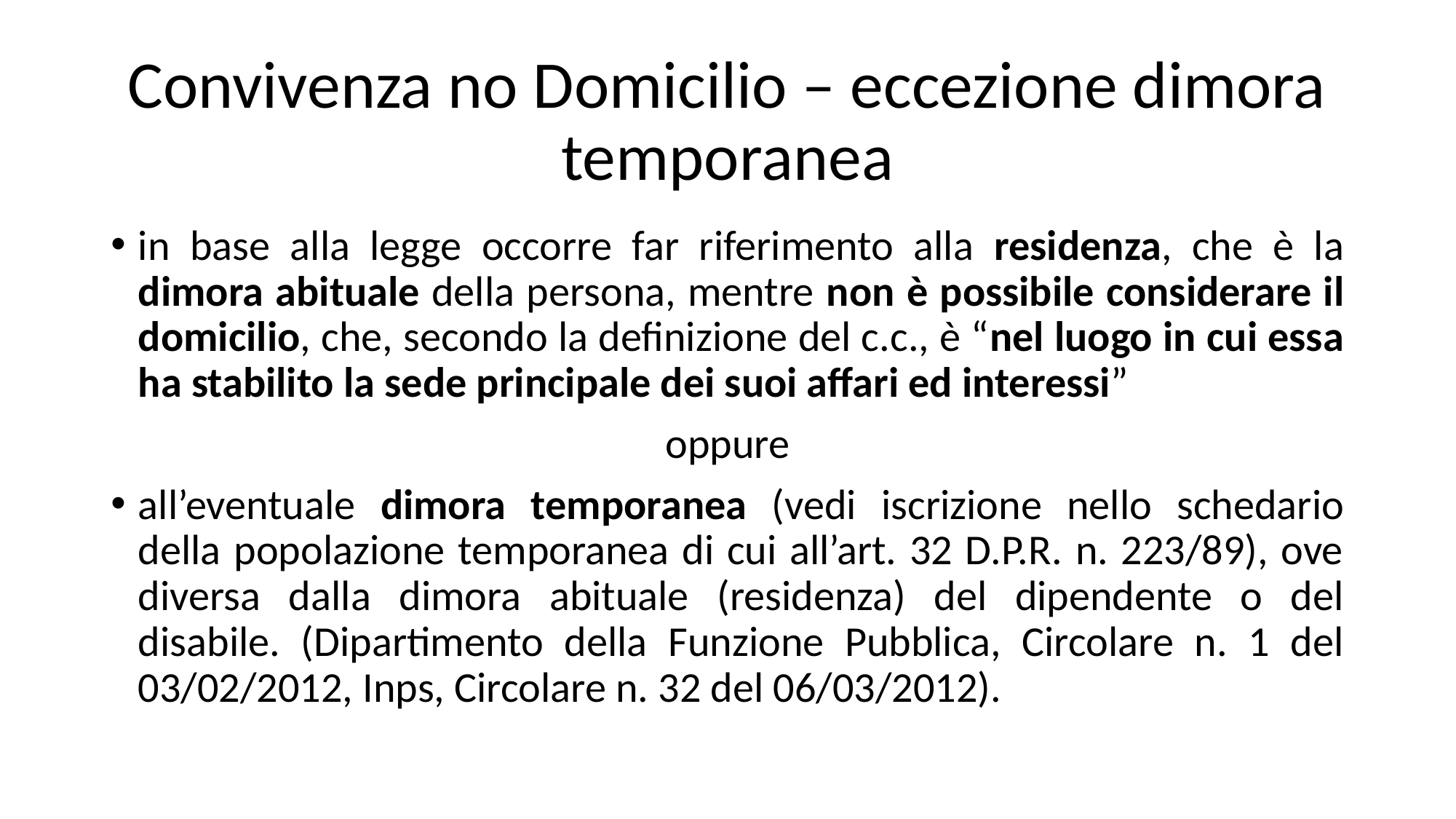

# Convivenza no Domicilio – eccezione dimora temporanea
in base alla legge occorre far riferimento alla residenza, che è la dimora abituale della persona, mentre non è possibile considerare il domicilio, che, secondo la definizione del c.c., è “nel luogo in cui essa ha stabilito la sede principale dei suoi affari ed interessi”
oppure
all’eventuale dimora temporanea (vedi iscrizione nello schedario della popolazione temporanea di cui all’art. 32 D.P.R. n. 223/89), ove diversa dalla dimora abituale (residenza) del dipendente o del disabile. (Dipartimento della Funzione Pubblica, Circolare n. 1 del 03/02/2012, Inps, Circolare n. 32 del 06/03/2012).